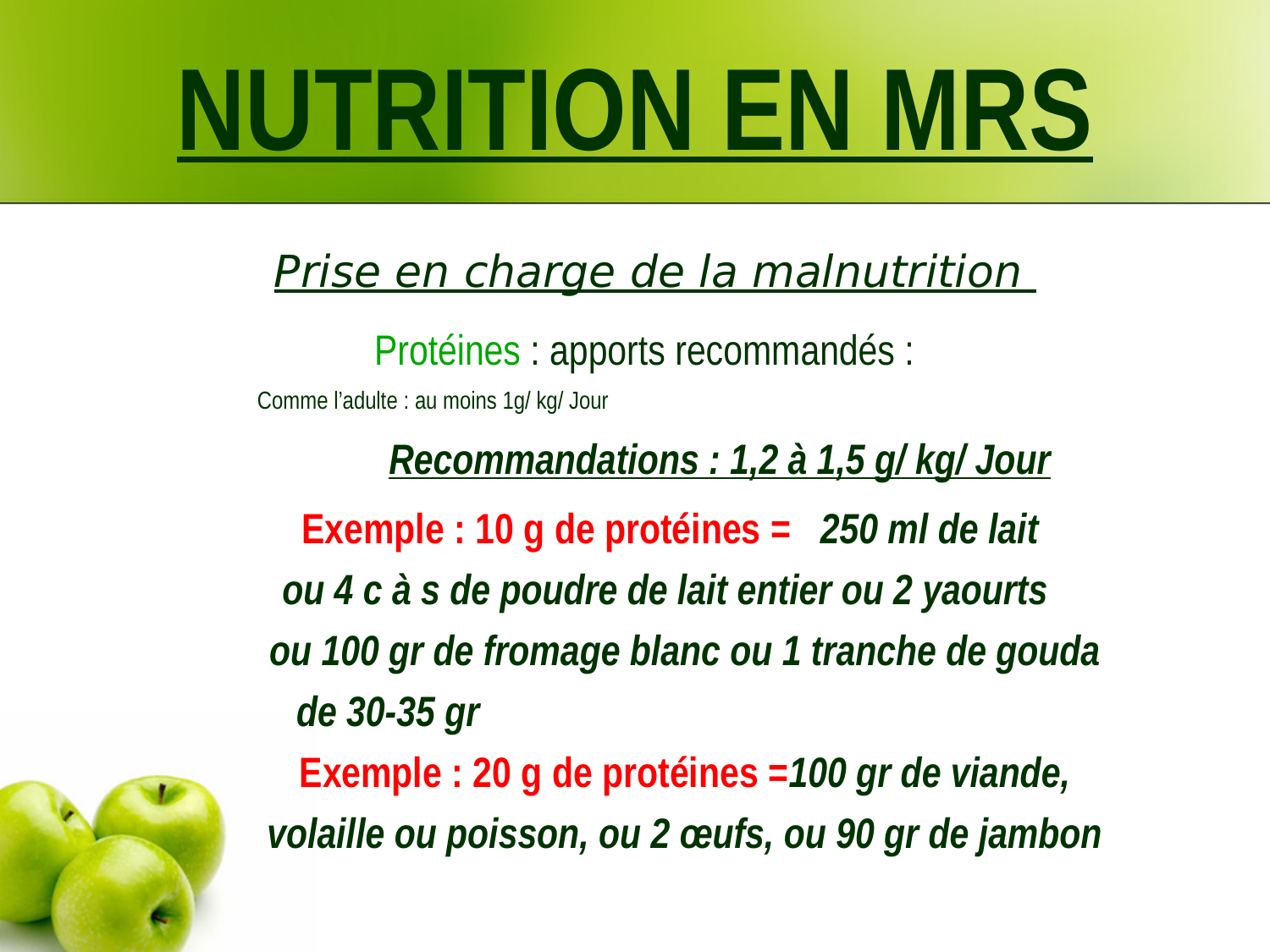

NUTRITION EN MRS
Prise en charge de la malnutrition
            Protéines : apports recommandés :
Comme l’adulte : au moins 1g/ kg/ Jour
                       Recommandations : 1,2 à 1,5 g/ kg/ Jour
  Exemple : 10 g de protéines =   250 ml de lait      ou 4 c à s de poudre de lait entier ou 2 yaourts     ou 100 gr de fromage blanc ou 1 tranche de gouda de 30-35 gr                                                              Exemple : 20 g de protéines =100 gr de viande, volaille ou poisson, ou 2 œufs, ou 90 gr de jambon